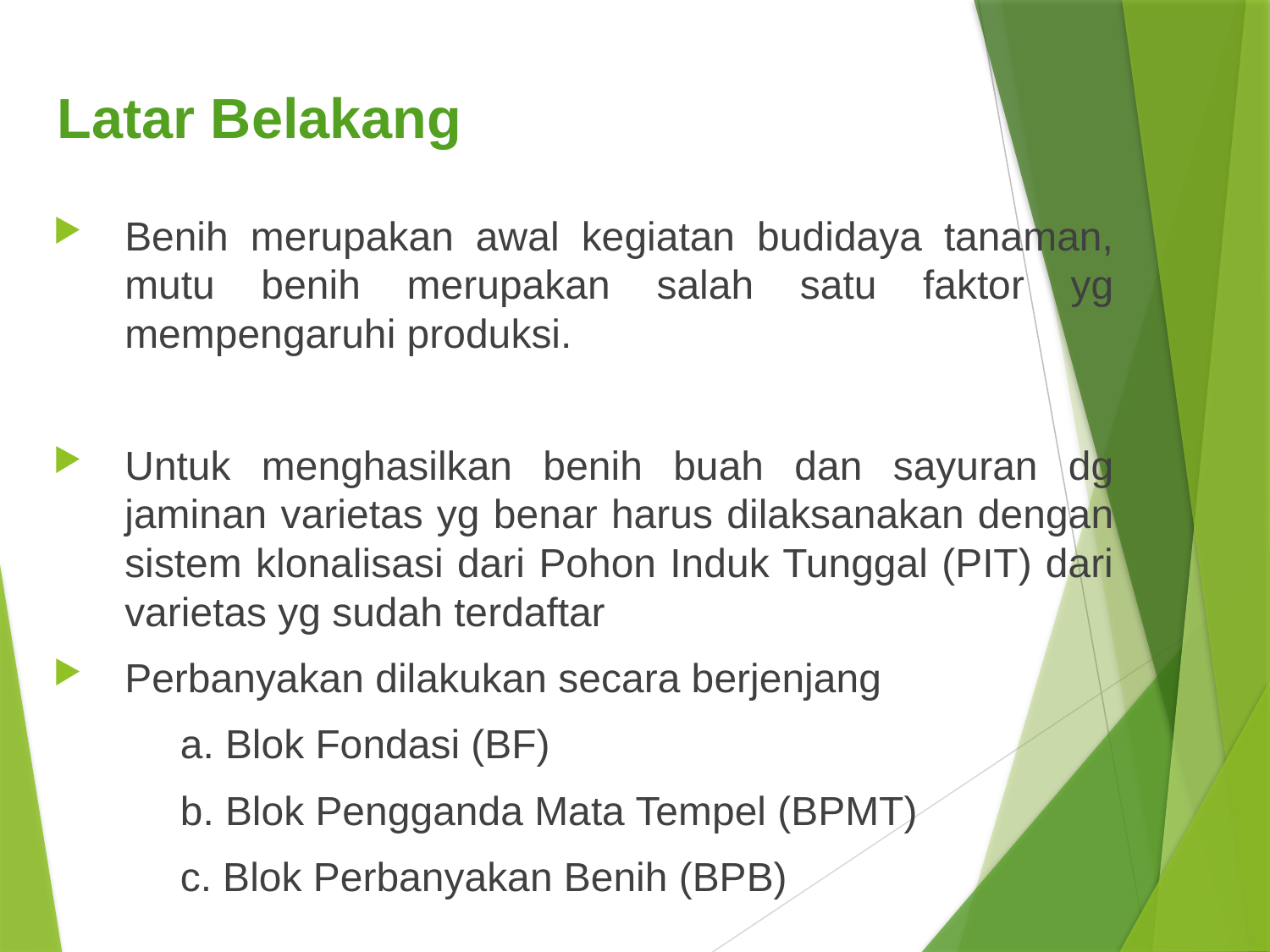

Latar Belakang

Benih merupakan awal kegiatan budidaya tanaman, mutu benih merupakan salah satu faktor yg mempengaruhi produksi.

Untuk menghasilkan benih buah dan sayuran dg jaminan varietas yg benar harus dilaksanakan dengan sistem klonalisasi dari Pohon Induk Tunggal (PIT) dari varietas yg sudah terdaftar
Perbanyakan dilakukan secara berjenjang
	a. Blok Fondasi (BF)
	b. Blok Pengganda Mata Tempel (BPMT)
	c. Blok Perbanyakan Benih (BPB)